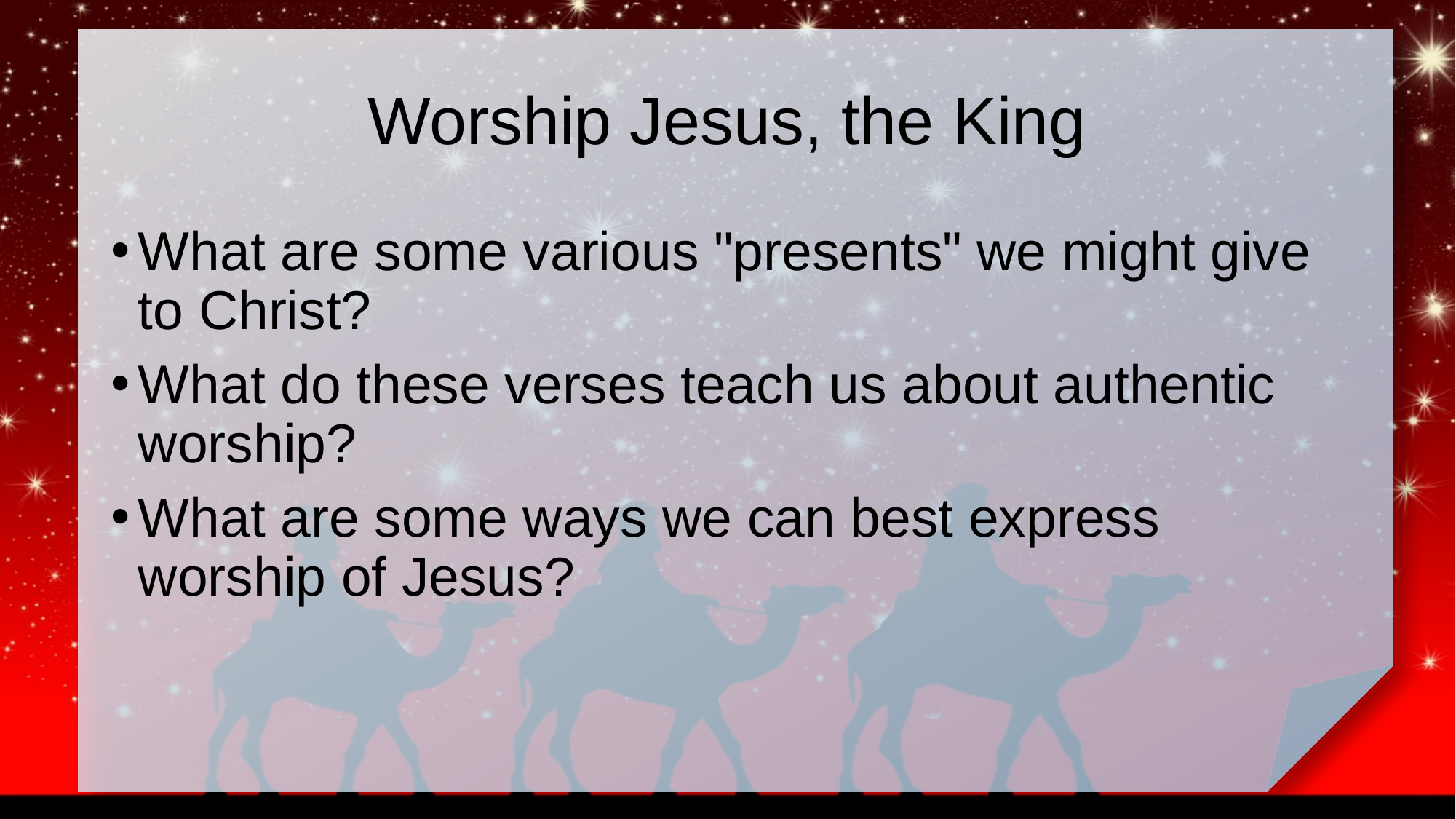

# Worship Jesus, the King
What are some various "presents" we might give to Christ?
What do these verses teach us about authentic worship?
What are some ways we can best express worship of Jesus?